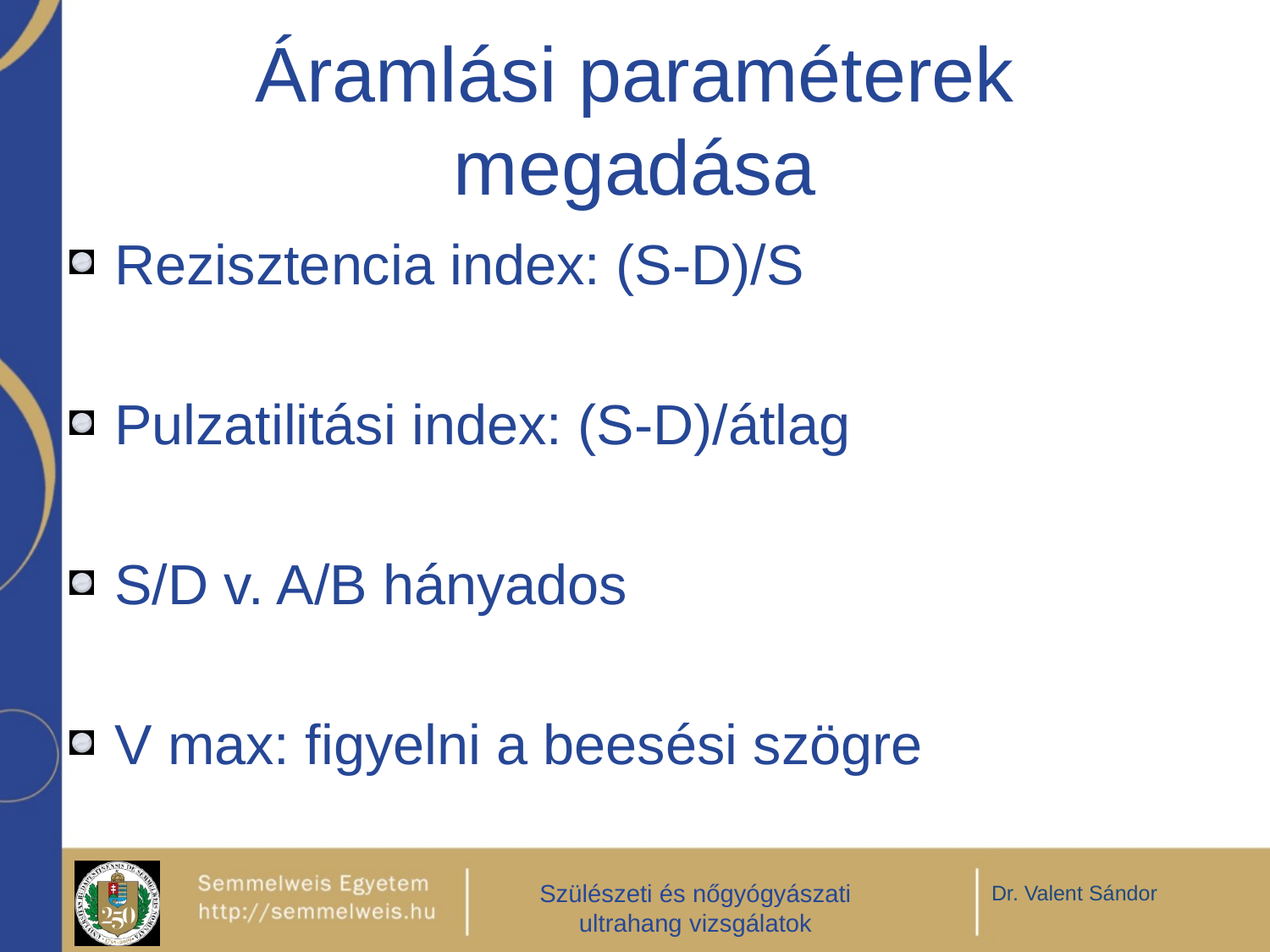

# Áramlási paraméterek megadása
Rezisztencia index: (S-D)/S

Pulzatilitási index: (S-D)/átlag

S/D v. A/B hányados

V max: figyelni a beesési szögre